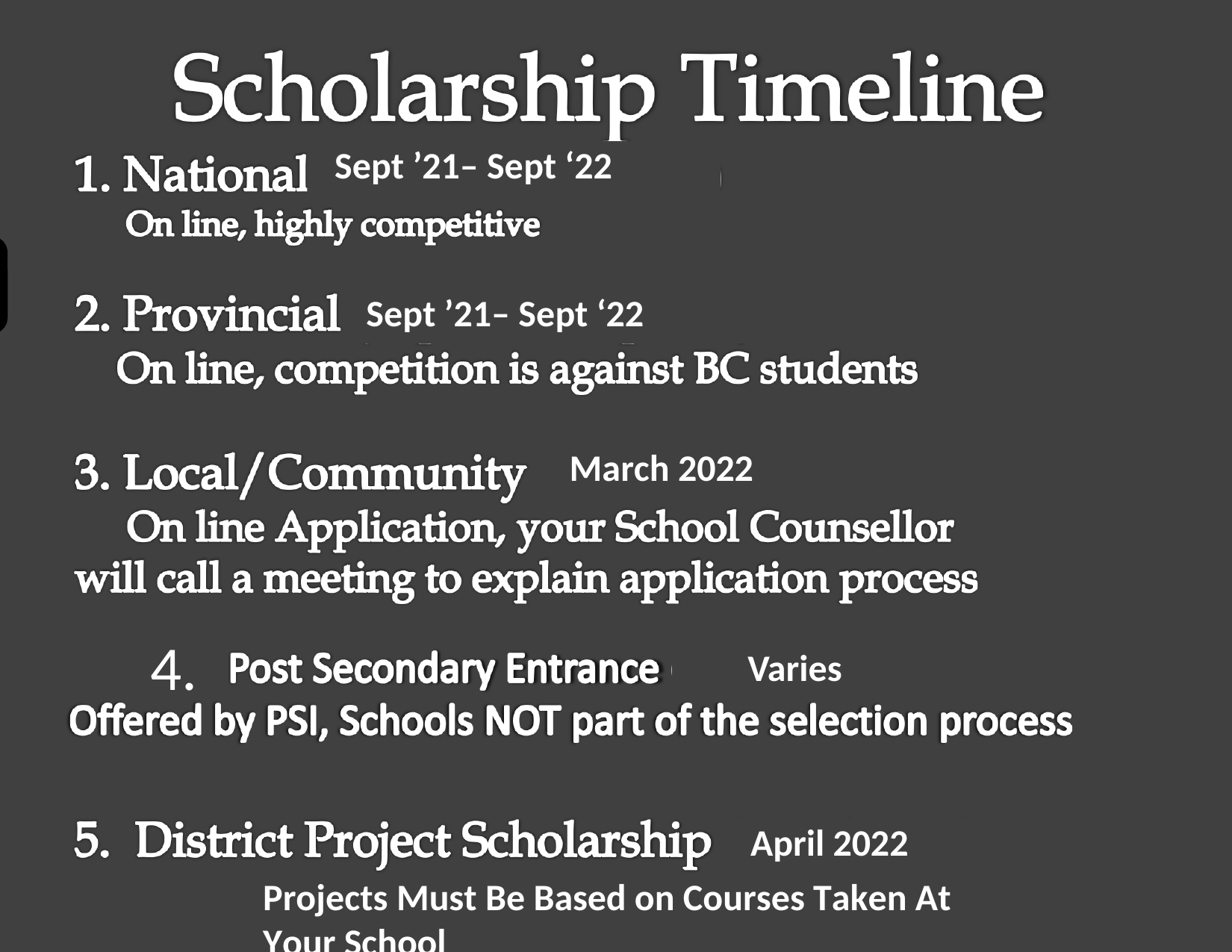

Sept ’21– Sept ‘22

Sept ’21– Sept ‘22

Sept ’20 – Sept ‘19

March 2022

4.

         Varies

    April 2022

April 2017

Projects Must Be Based on Courses Taken At Your School